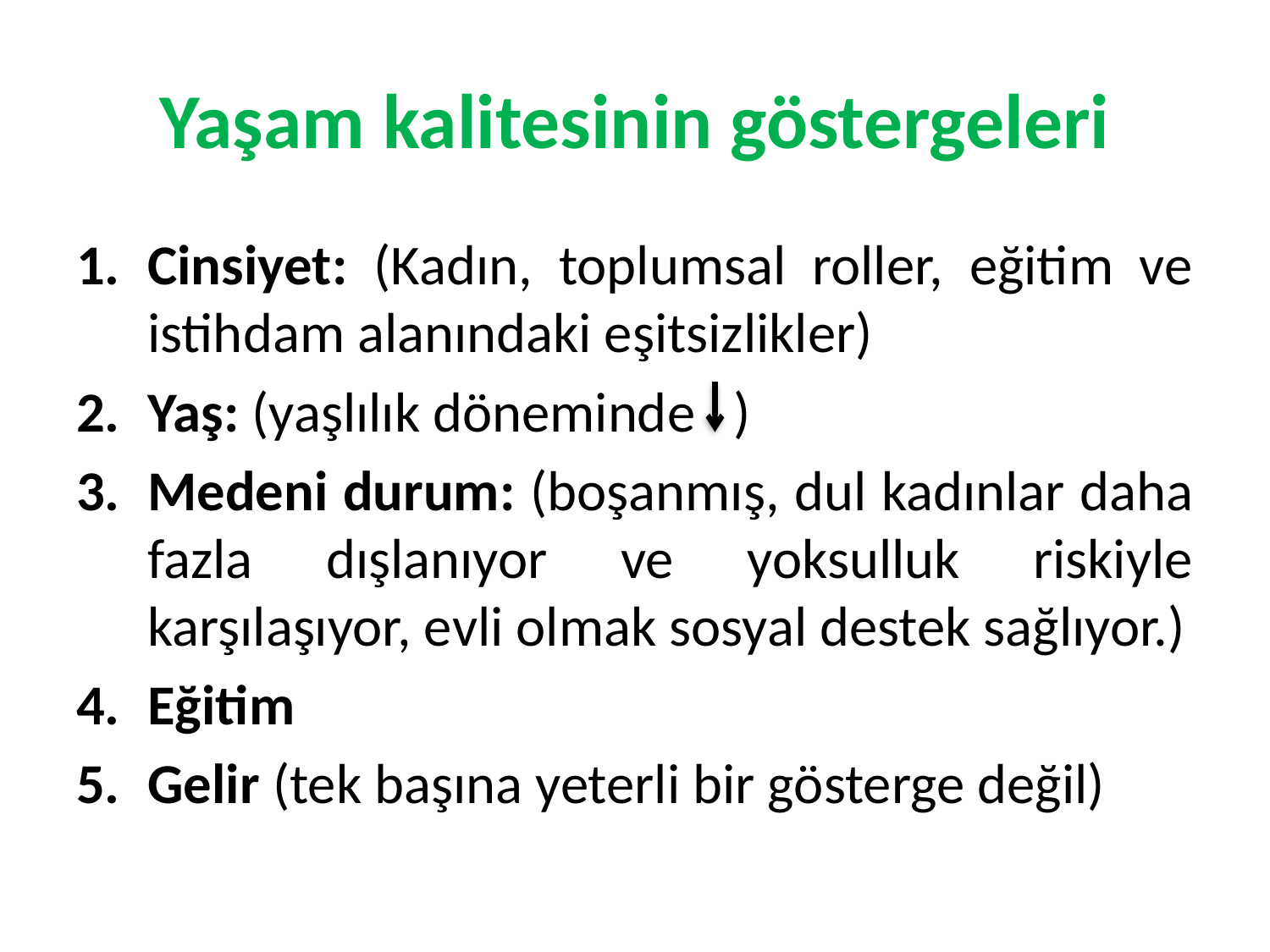

# Yaşam kalitesinin göstergeleri
Cinsiyet: (Kadın, toplumsal roller, eğitim ve istihdam alanındaki eşitsizlikler)
Yaş: (yaşlılık döneminde   )
Medeni durum: (boşanmış, dul kadınlar daha fazla dışlanıyor ve yoksulluk riskiyle karşılaşıyor, evli olmak sosyal destek sağlıyor.)
Eğitim
Gelir (tek başına yeterli bir gösterge değil)